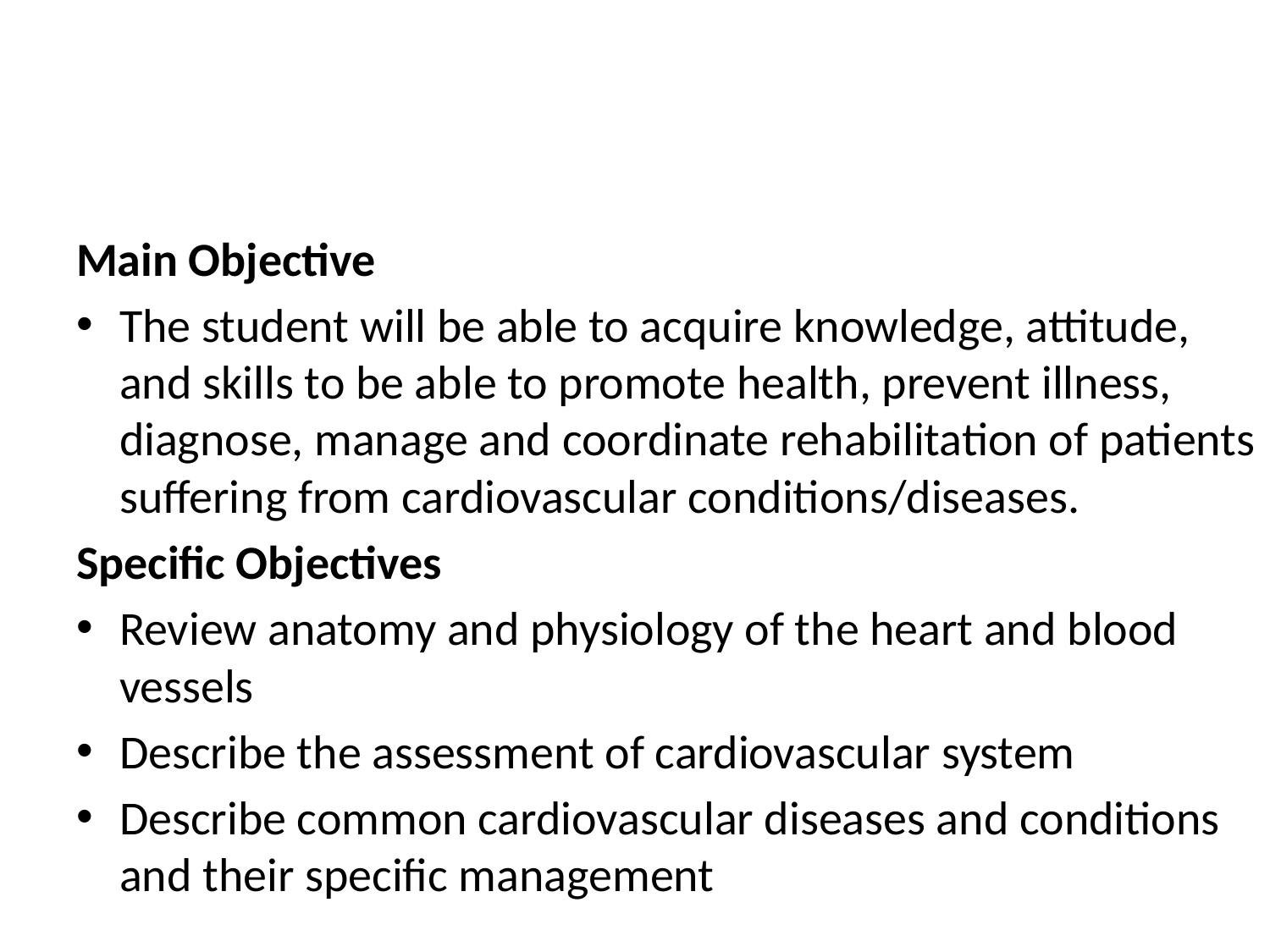

#
Main Objective
The student will be able to acquire knowledge, attitude, and skills to be able to promote health, prevent illness, diagnose, manage and coordinate rehabilitation of patients suffering from cardiovascular conditions/diseases.
Specific Objectives
Review anatomy and physiology of the heart and blood vessels
Describe the assessment of cardiovascular system
Describe common cardiovascular diseases and conditions and their specific management